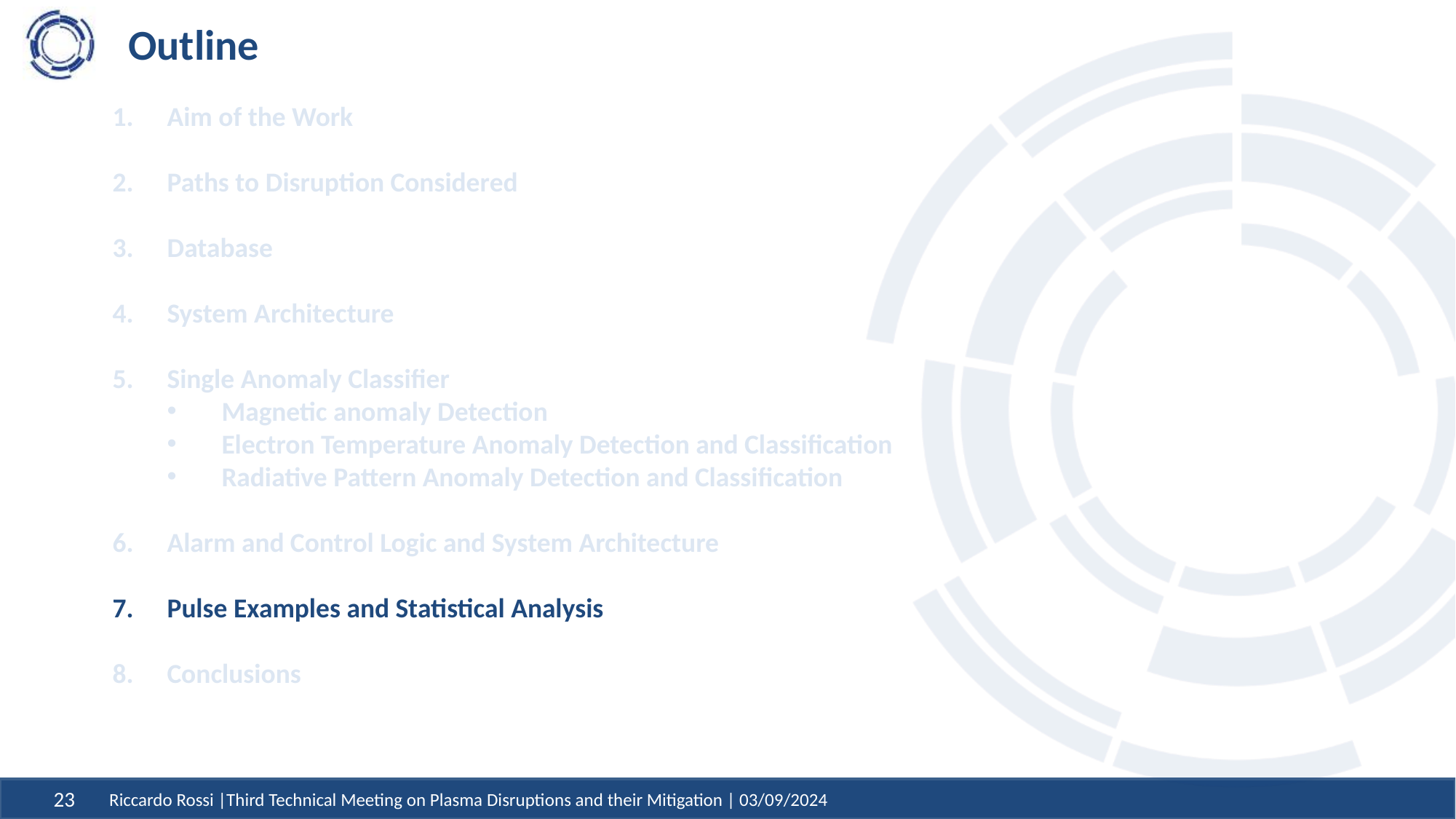

# Outline
Aim of the Work

Paths to Disruption Considered

Database

System Architecture

Single Anomaly Classifier
Magnetic anomaly Detection
Electron Temperature Anomaly Detection and Classification
Radiative Pattern Anomaly Detection and Classification

Alarm and Control Logic and System Architecture

Pulse Examples and Statistical Analysis

Conclusions

Riccardo Rossi |Third Technical Meeting on Plasma Disruptions and their Mitigation | 03/09/2024
23